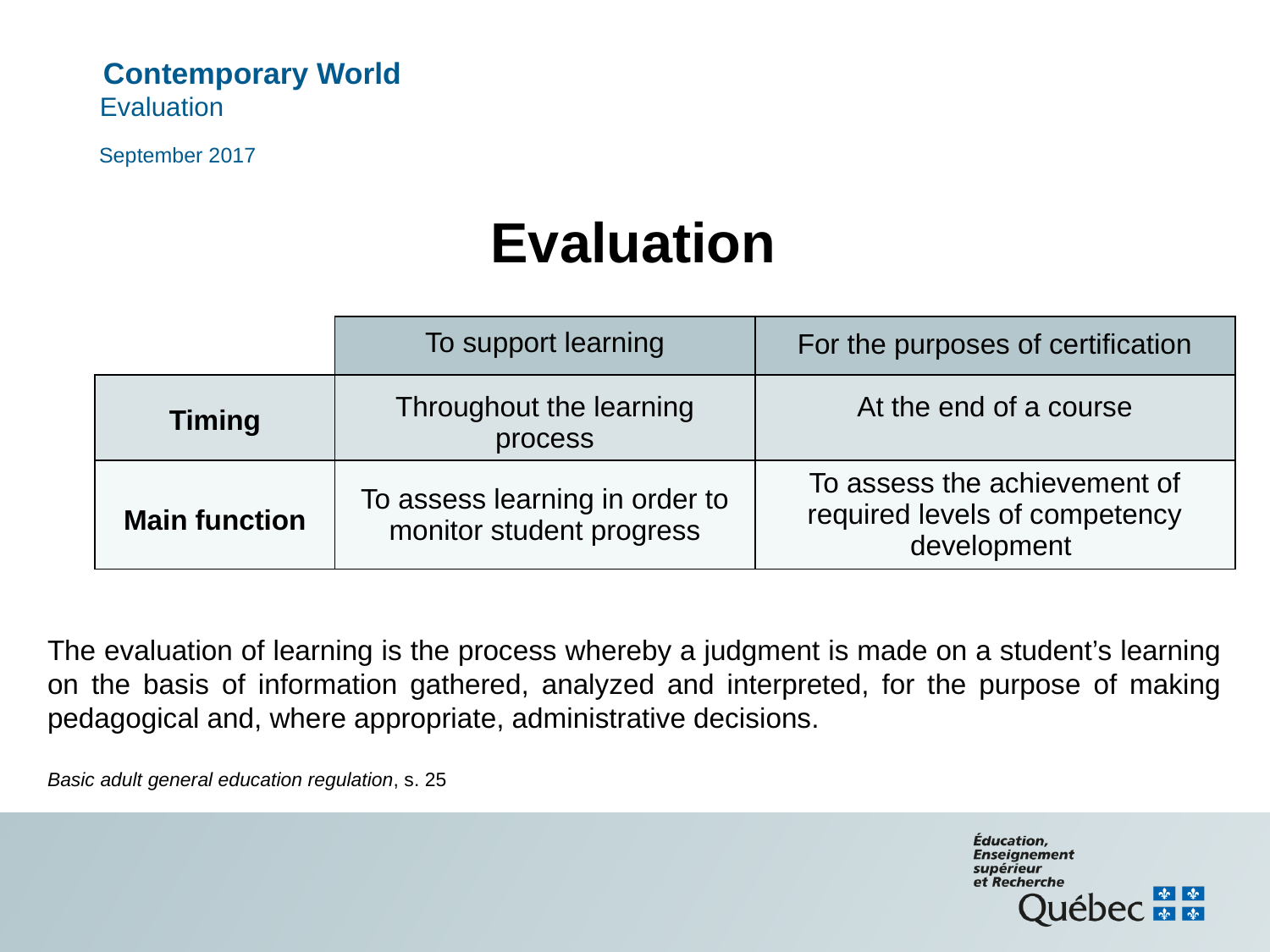

September 2017
# Evaluation
|  | To support learning | For the purposes of certification |
| --- | --- | --- |
| Timing | Throughout the learning process | At the end of a course |
| Main function | To assess learning in order to monitor student progress | To assess the achievement of required levels of competency development |
The evaluation of learning is the process whereby a judgment is made on a student’s learning on the basis of information gathered, analyzed and interpreted, for the purpose of making pedagogical and, where appropriate, administrative decisions.

Basic adult general education regulation, s. 25